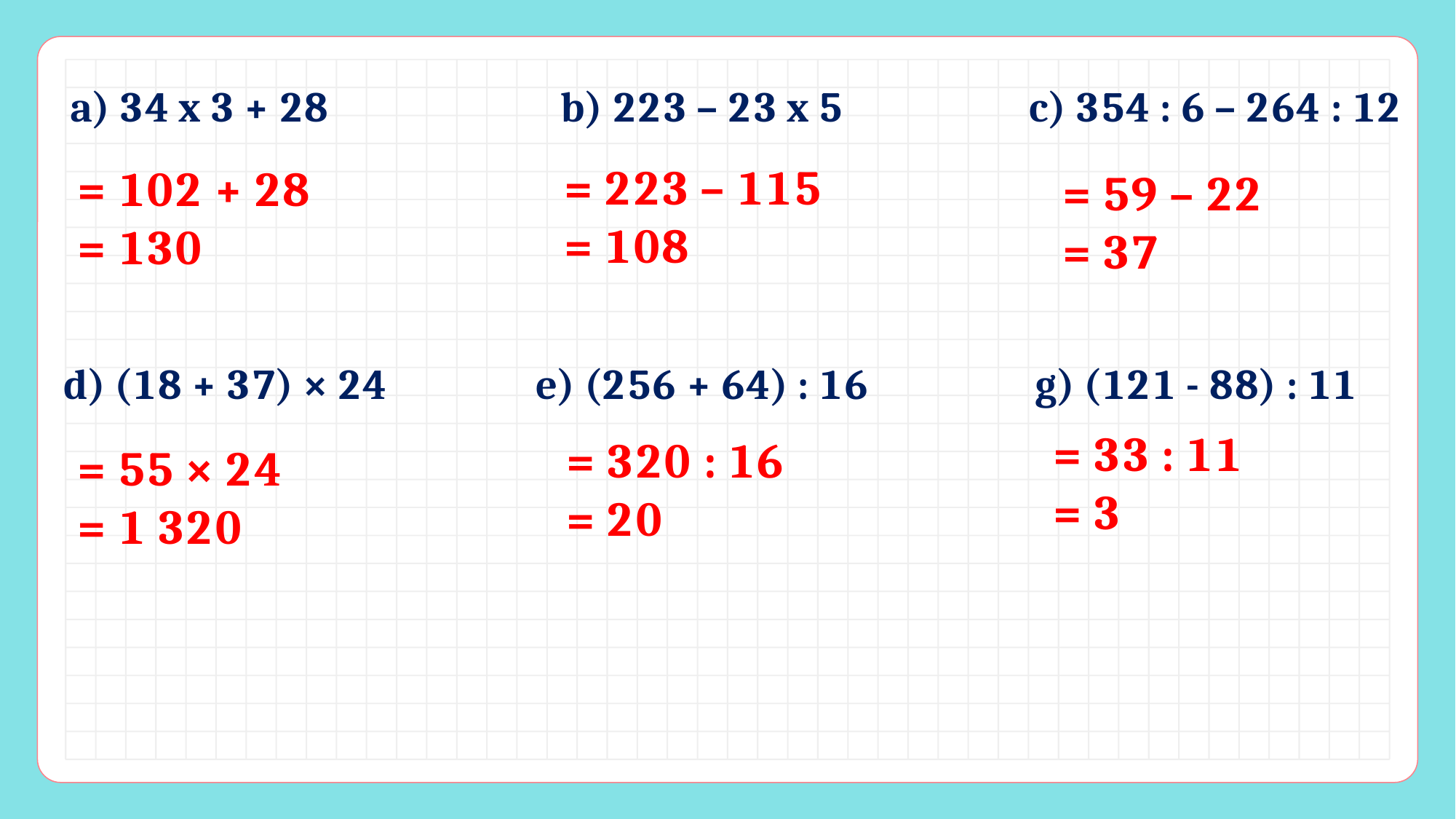

a) 34 x 3 + 28                         b) 223 – 23 x 5                    c) 354 : 6 – 264 : 12
= 223 – 115
= 108
= 102 + 28
= 130
= 59 – 22
= 37
d) (18 + 37) × 24                e) (256 + 64) : 16                  g) (121 - 88) : 11
= 33 : 11
= 3
= 320 : 16
= 20
= 55 × 24
= 1 320